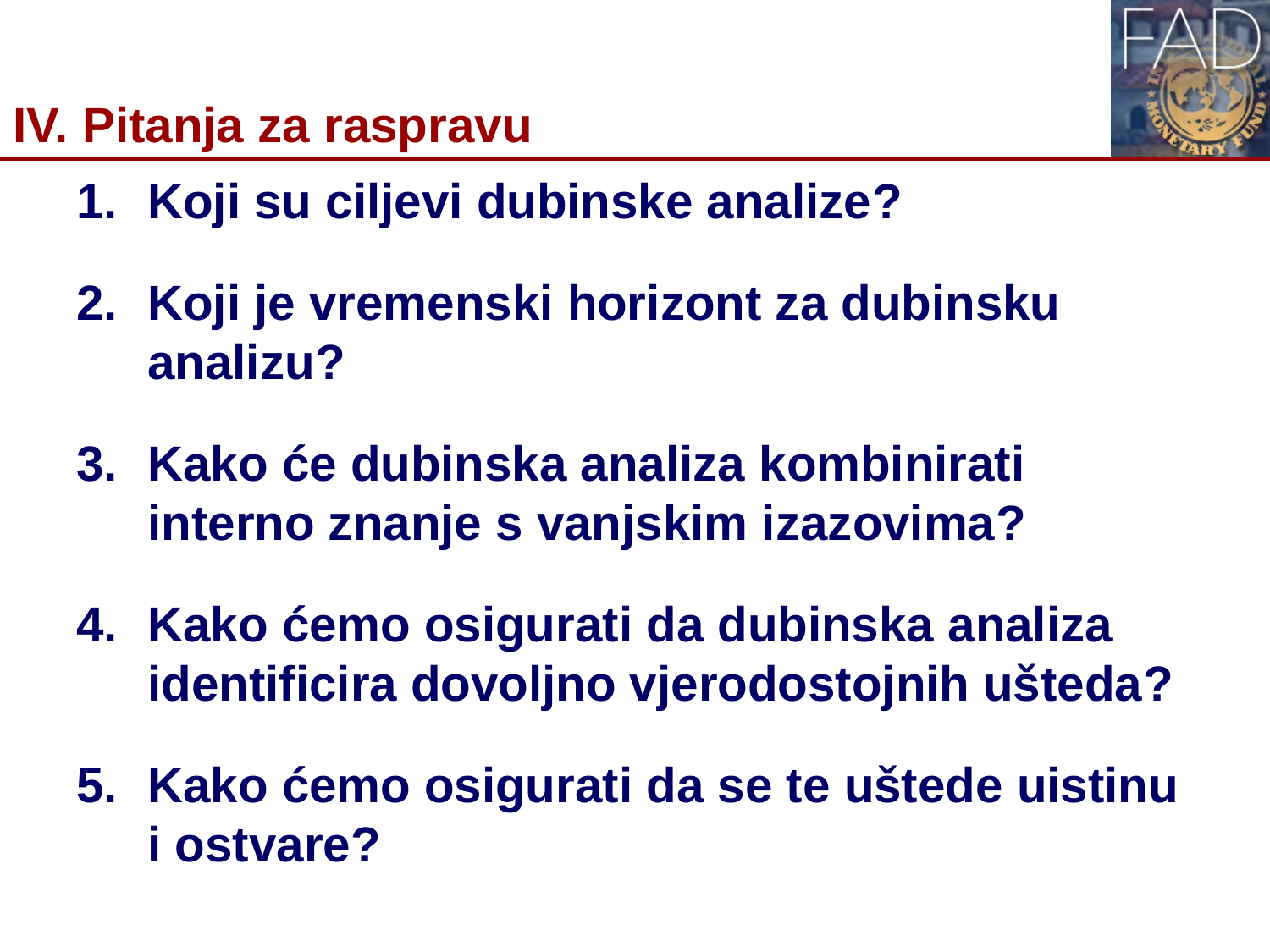

# IV. Pitanja za raspravu
Koji su ciljevi dubinske analize?
Koji je vremenski horizont za dubinsku analizu?
Kako će dubinska analiza kombinirati interno znanje s vanjskim izazovima?
Kako ćemo osigurati da dubinska analiza identificira dovoljno vjerodostojnih ušteda?
Kako ćemo osigurati da se te uštede uistinu i ostvare?
19